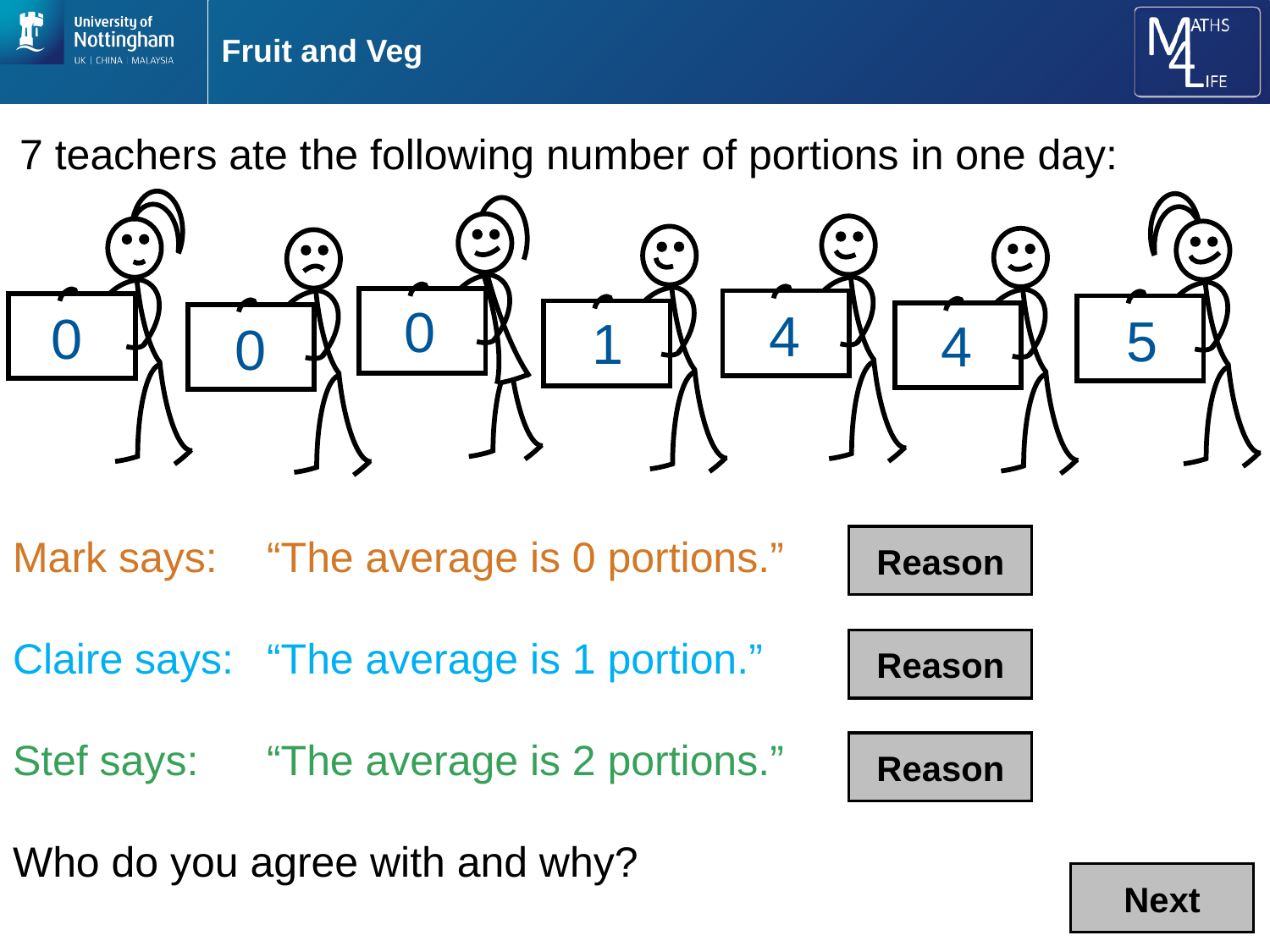

# Fruit and Veg
7 teachers ate the following number of portions in one day:

0

4

0

5

1

4

0

Mark says:	“The average is 0 portions.”

Claire says: 	“The average is 1 portion.”

Stef says:	“The average is 2 portions.”

Who do you agree with and why?
Reason
Reason
Reason
Next